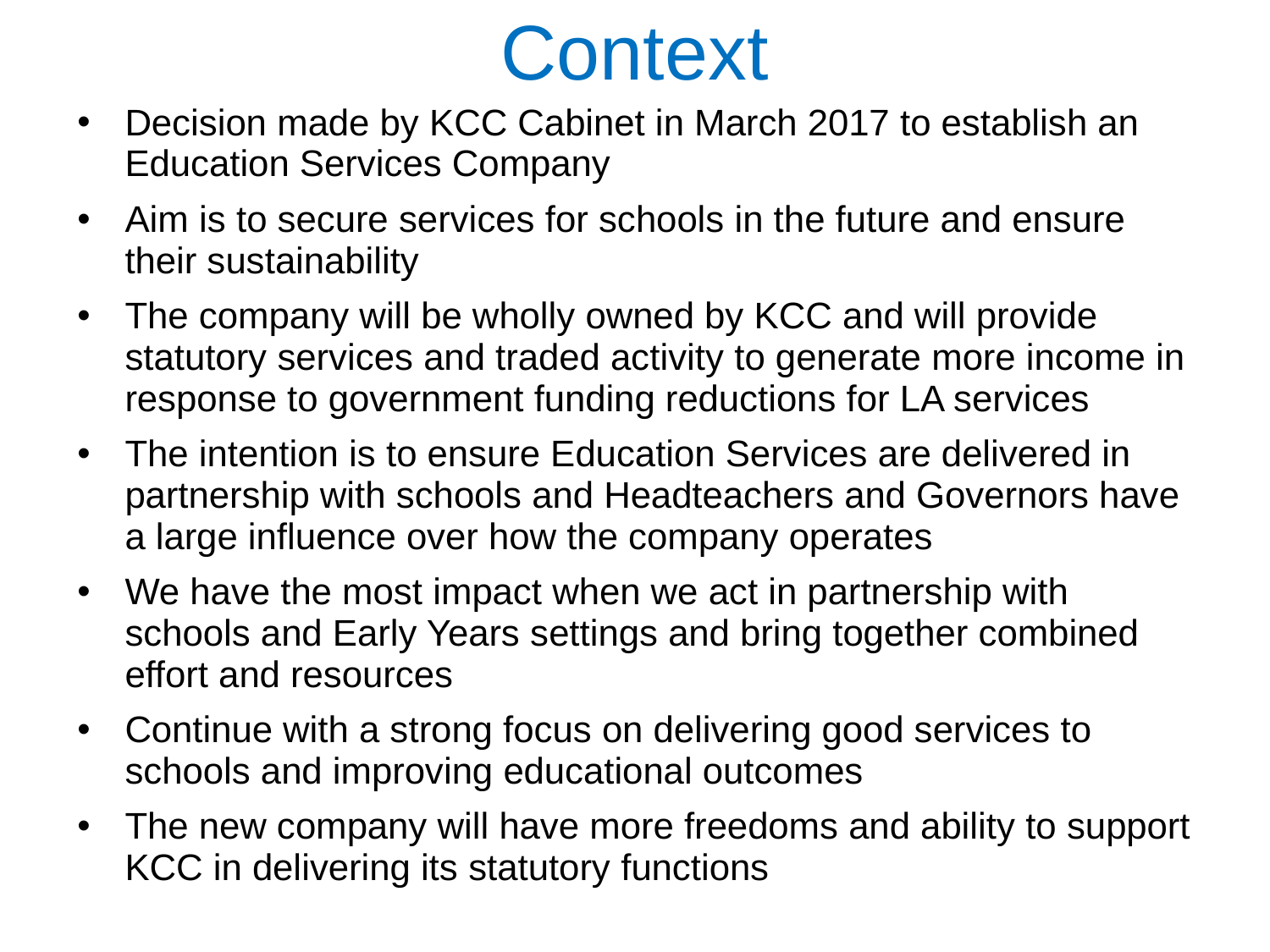

# Context
Decision made by KCC Cabinet in March 2017 to establish an Education Services Company
Aim is to secure services for schools in the future and ensure their sustainability
The company will be wholly owned by KCC and will provide statutory services and traded activity to generate more income in response to government funding reductions for LA services
The intention is to ensure Education Services are delivered in partnership with schools and Headteachers and Governors have a large influence over how the company operates
We have the most impact when we act in partnership with schools and Early Years settings and bring together combined effort and resources
Continue with a strong focus on delivering good services to schools and improving educational outcomes
The new company will have more freedoms and ability to support KCC in delivering its statutory functions